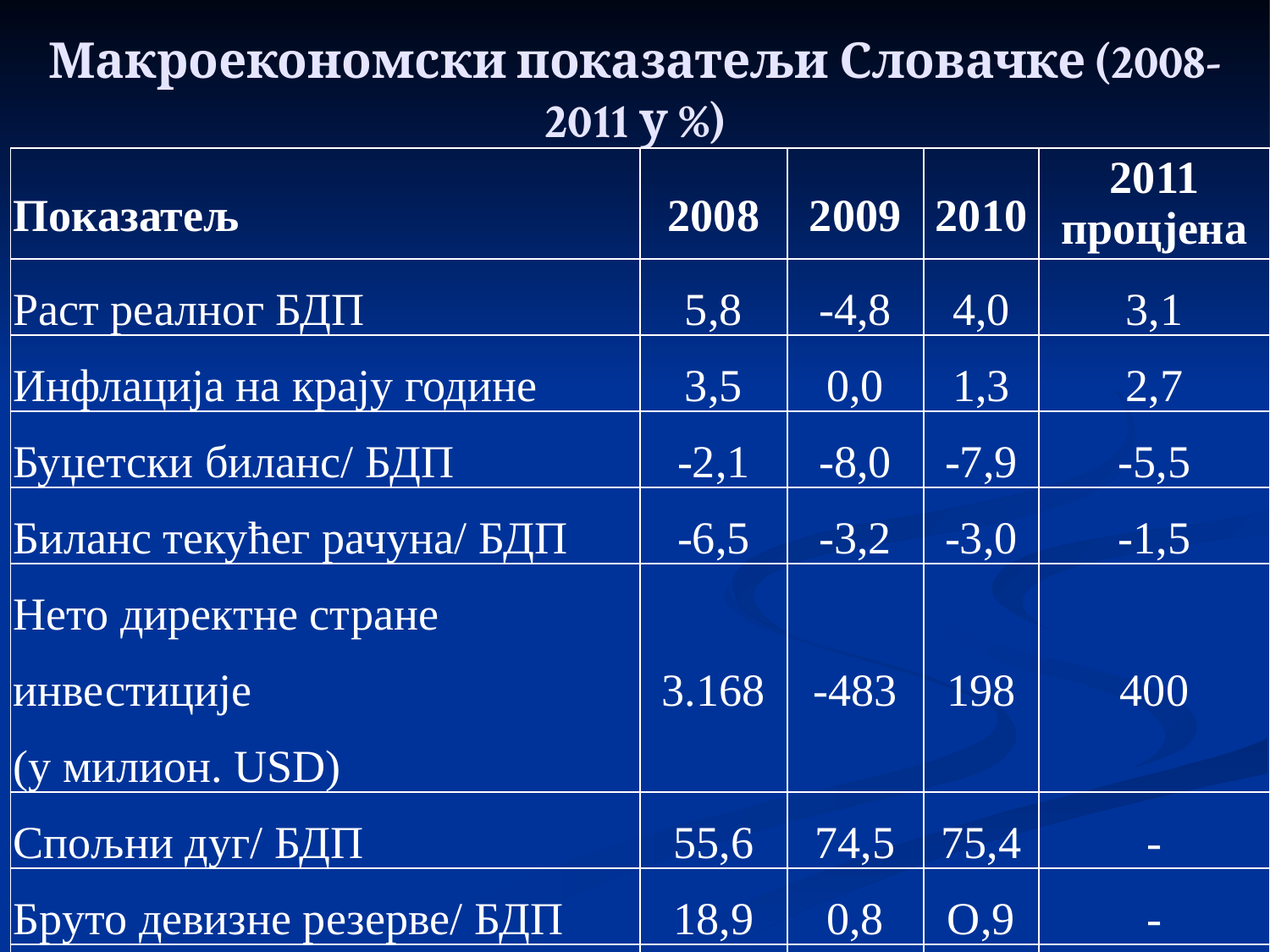

# Макроекономски показатељи Словачке (2008-2011 у %)
| Показатељ | 2008 | 2009 | 2010 | 2011 процјена |
| --- | --- | --- | --- | --- |
| Раст реалног БДП | 5,8 | -4,8 | 4,0 | 3,1 |
| Инфлација на крају године | 3,5 | 0,0 | 1,3 | 2,7 |
| Буџетски биланс/ БДП | -2,1 | -8,0 | -7,9 | -5,5 |
| Биланс текућег рачуна/ БДП | -6,5 | -3,2 | -3,0 | -1,5 |
| Нето директне стране инвестиције (у милион. USD) | 3.168 | -483 | 198 | 400 |
| Спољни дуг/ БДП | 55,6 | 74,5 | 75,4 | - |
| Бруто девизне резерве/ БДП | 18,9 | 0,8 | O,9 | - |
| Кредити приватном сектору/ БДП | 38,8 | 43,9 | 44,5 | - |